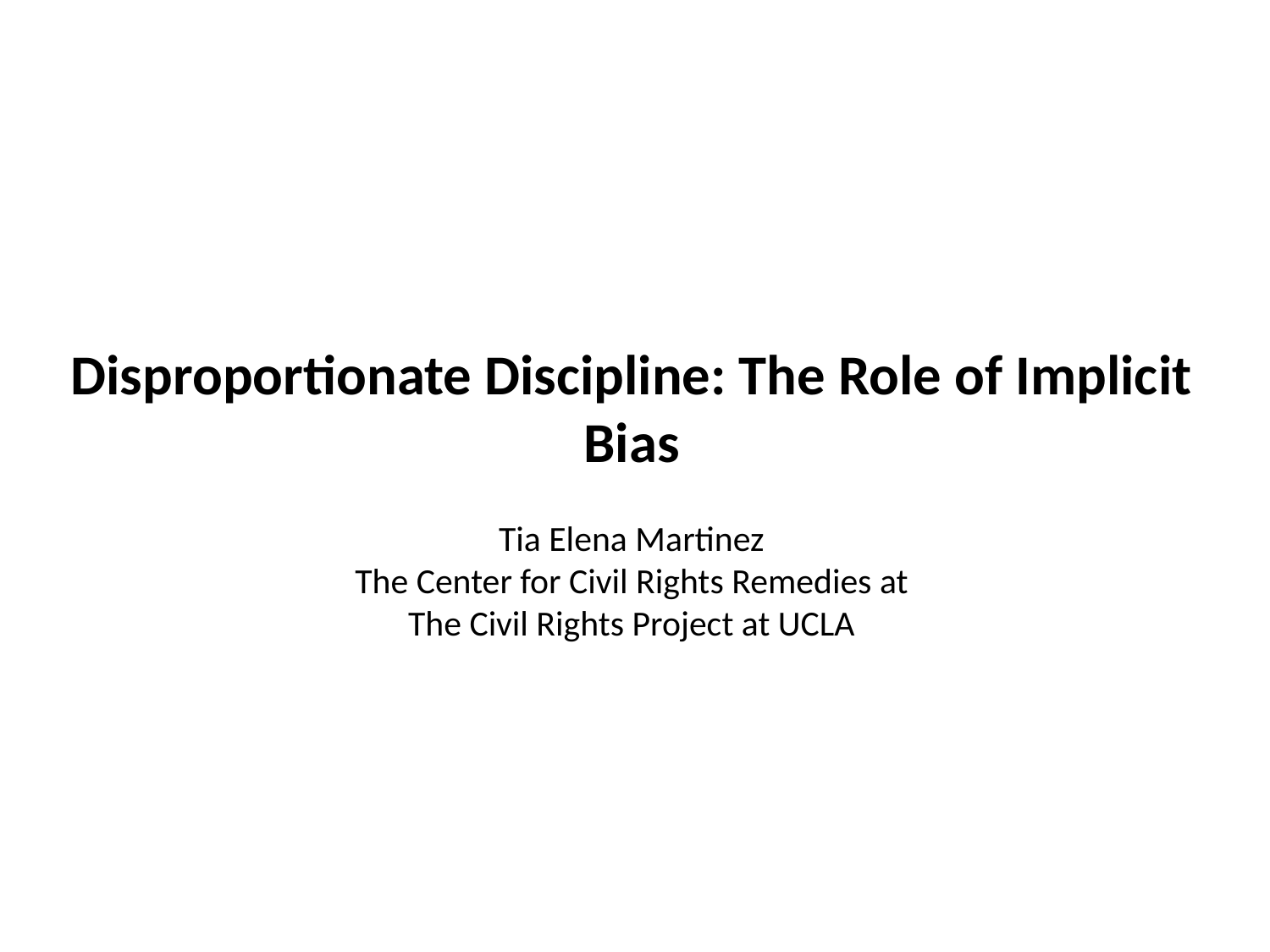

# Disproportionate Discipline: The Role of Implicit Bias Tia Elena Martinez The Center for Civil Rights Remedies at The Civil Rights Project at UCLA